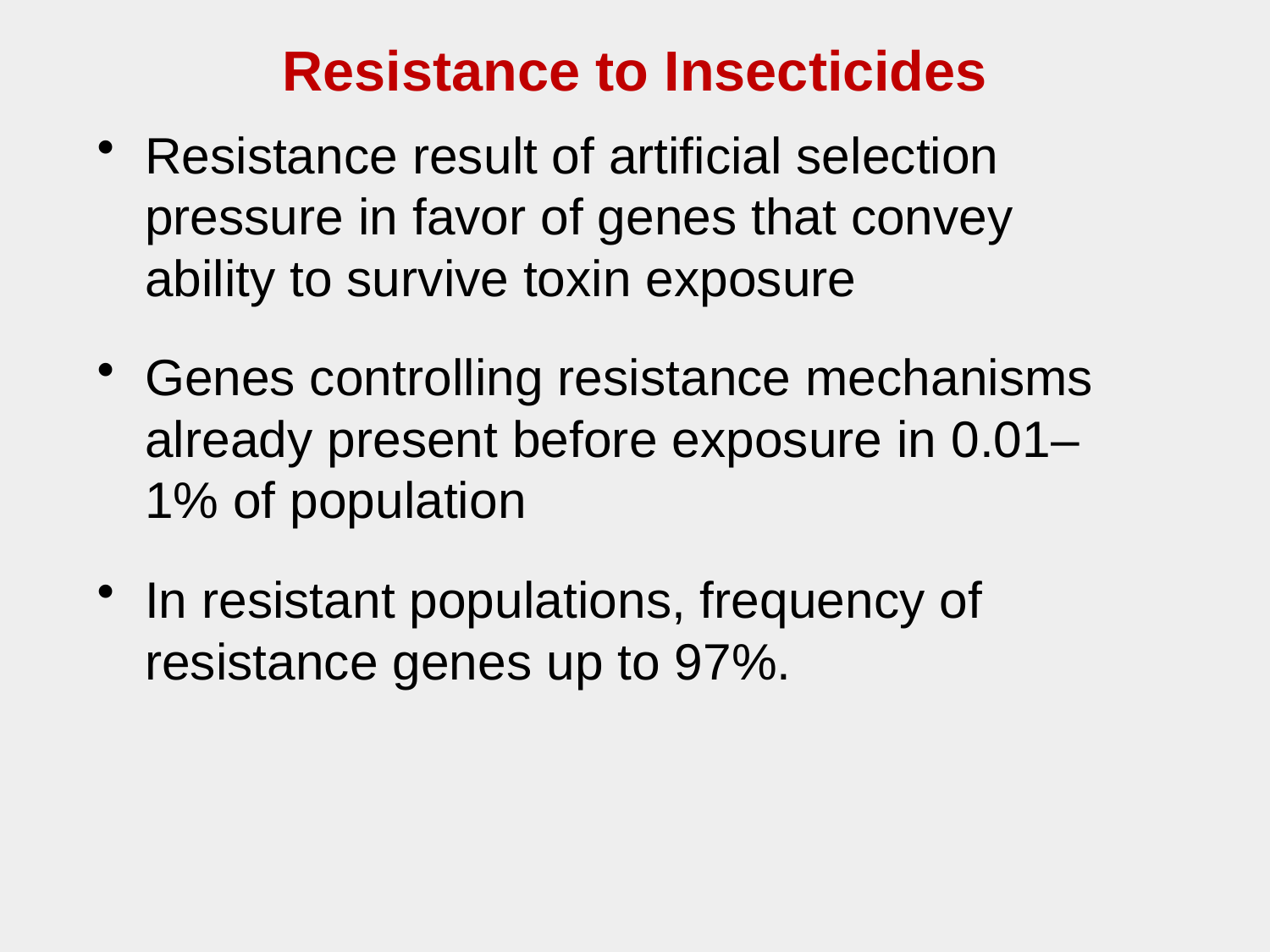

Resistance to Insecticides
Resistance result of artificial selection pressure in favor of genes that convey ability to survive toxin exposure
Genes controlling resistance mechanisms already present before exposure in 0.01–1% of population
In resistant populations, frequency of resistance genes up to 97%.